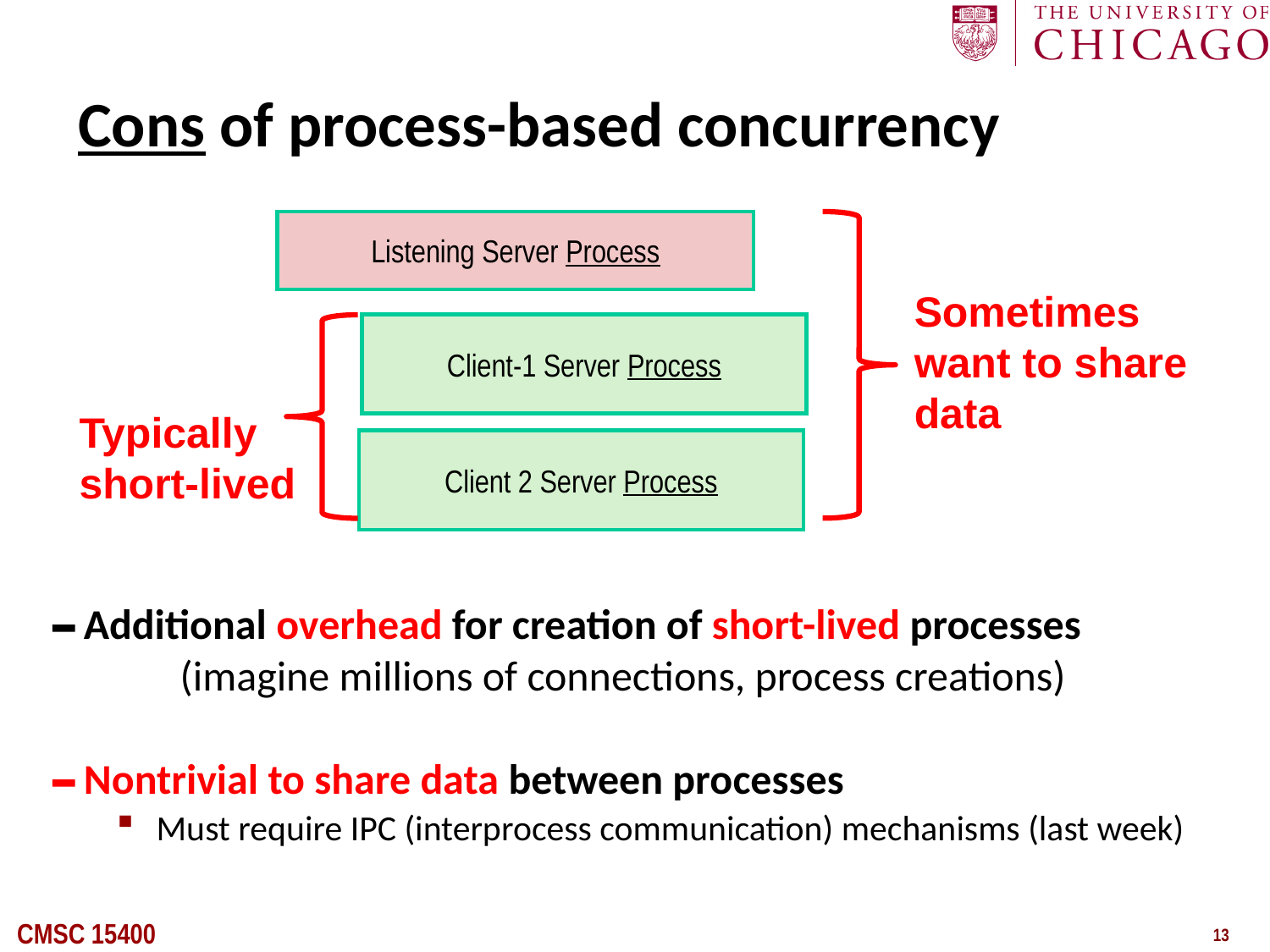

# Cons of process-based concurrency
Listening Server Process

Sometimes
want to share
data
Client-1 Server Process

Typically
short-lived
Client 2 Server Process

– Additional overhead for creation of short-lived processes
	(imagine millions of connections, process creations)

– Nontrivial to share data between processes
Must require IPC (interprocess communication) mechanisms (last week)